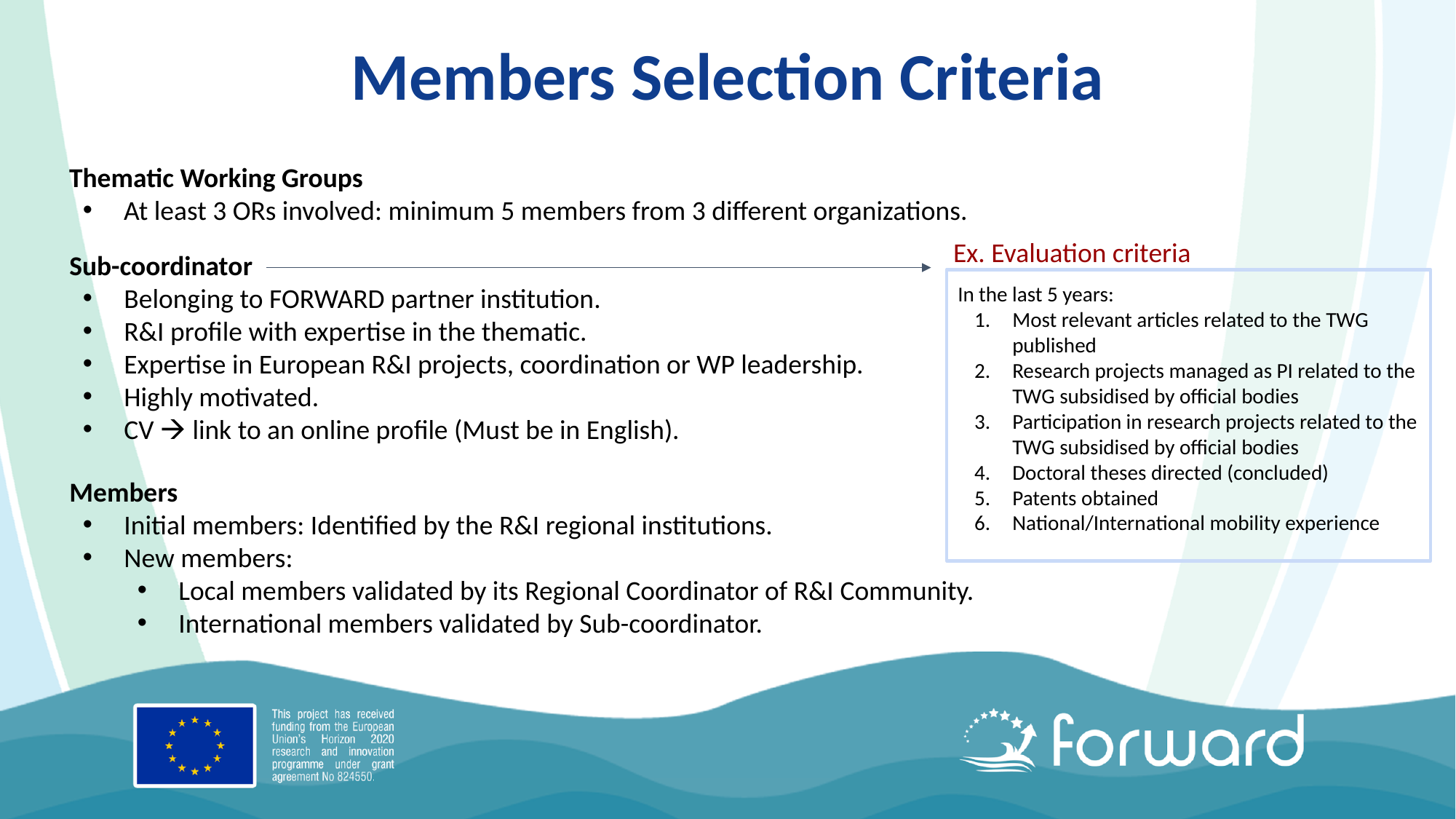

Members Selection Criteria
Thematic Working Groups
At least 3 ORs involved: minimum 5 members from 3 different organizations.
Ex. Evaluation criteria
Sub-coordinator
Belonging to FORWARD partner institution.
R&I profile with expertise in the thematic.
Expertise in European R&I projects, coordination or WP leadership.
Highly motivated.
CV 🡪 link to an online profile (Must be in English).
In the last 5 years:
Most relevant articles related to the TWG published
Research projects managed as PI related to the TWG subsidised by official bodies
Participation in research projects related to the TWG subsidised by official bodies
Doctoral theses directed (concluded)
Patents obtained
National/International mobility experience
Members
Initial members: Identified by the R&I regional institutions.
New members:
Local members validated by its Regional Coordinator of R&I Community.
International members validated by Sub-coordinator.